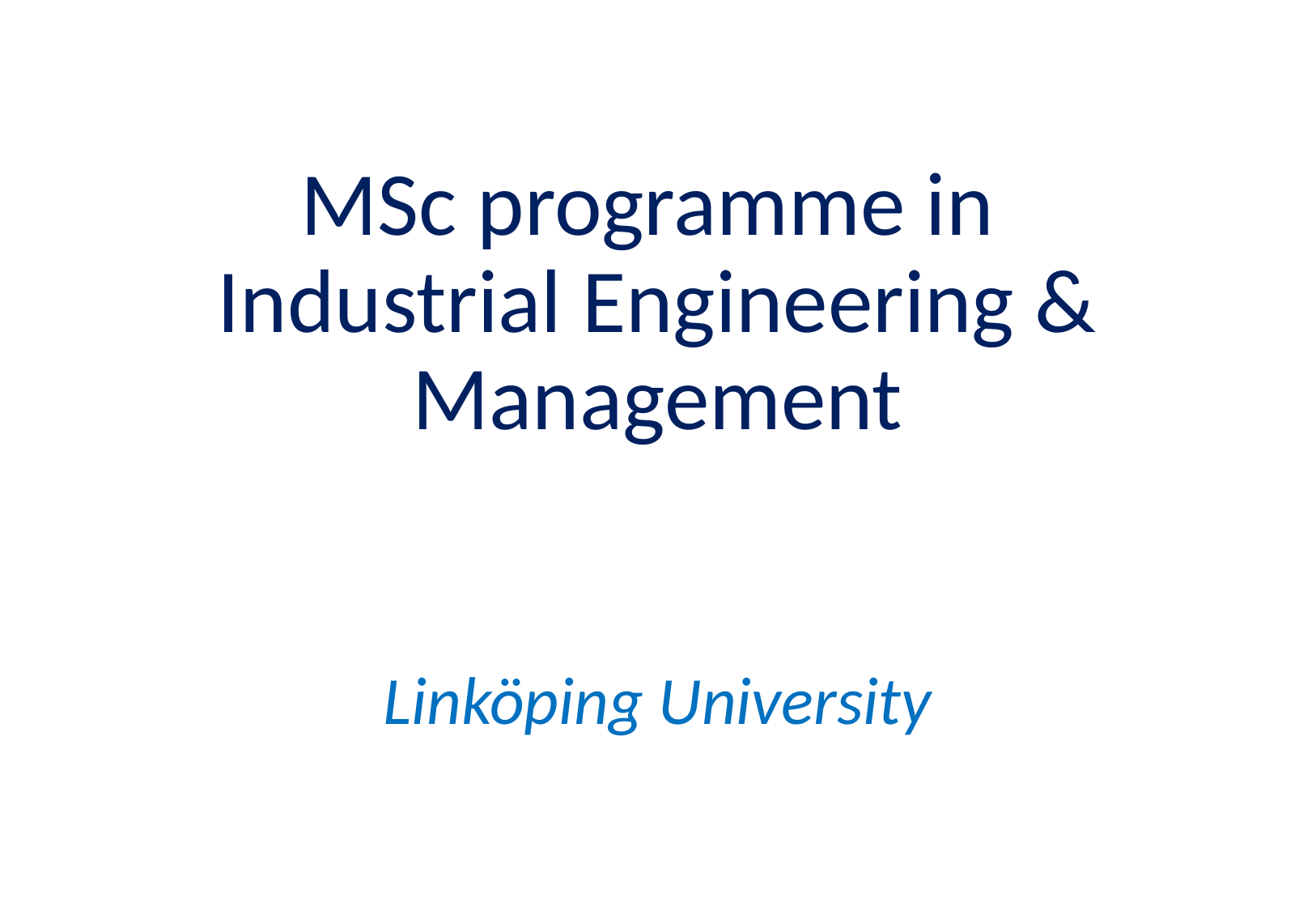

# MSc programme in Industrial Engineering & Management
Linköping University